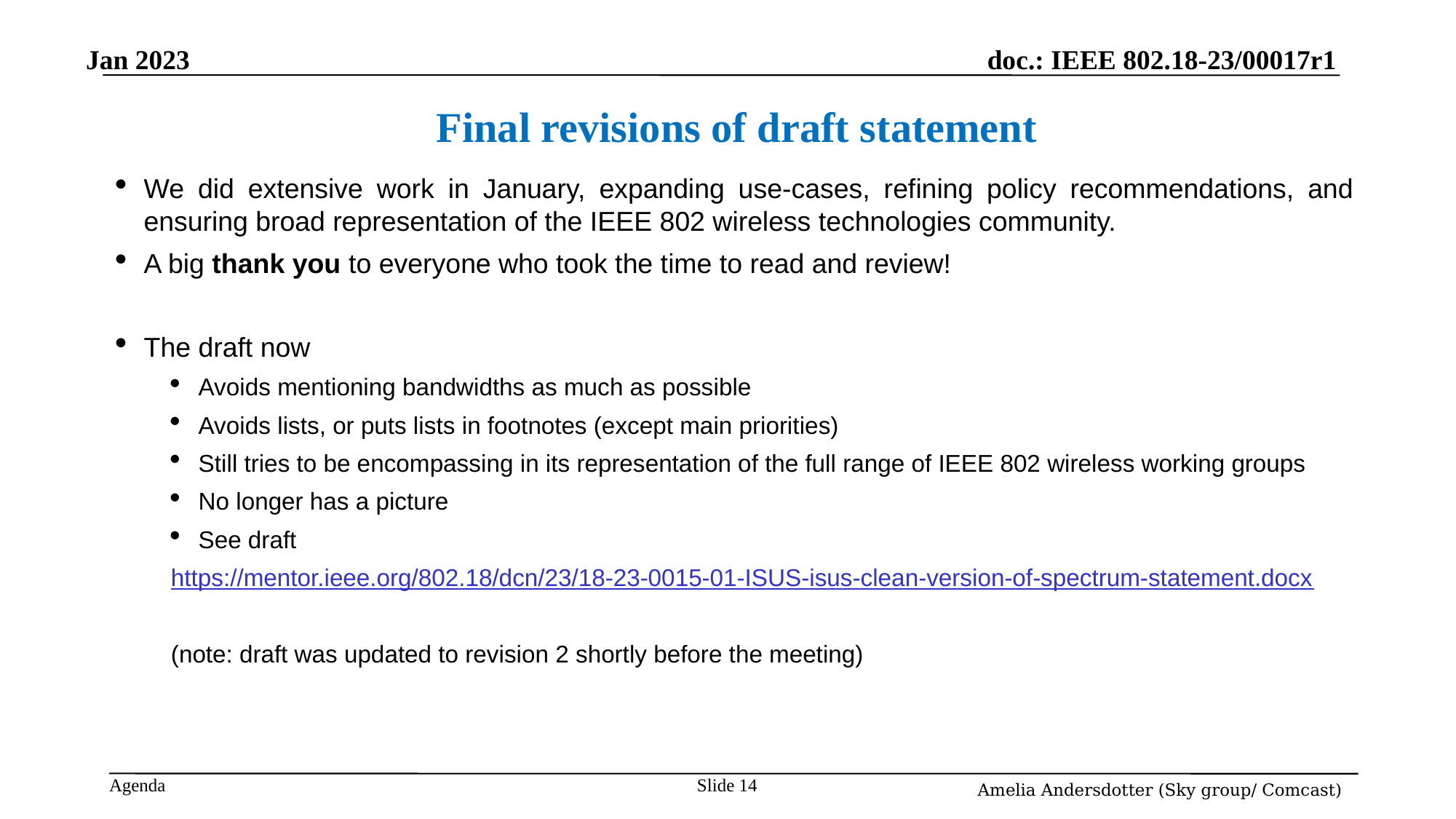

# Final revisions of draft statement
We did extensive work in January, expanding use-cases, refining policy recommendations, and ensuring broad representation of the IEEE 802 wireless technologies community.
A big thank you to everyone who took the time to read and review!

The draft now
Avoids mentioning bandwidths as much as possible
Avoids lists, or puts lists in footnotes (except main priorities)
Still tries to be encompassing in its representation of the full range of IEEE 802 wireless working groups
No longer has a picture
See draft
https://mentor.ieee.org/802.18/dcn/23/18-23-0015-01-ISUS-isus-clean-version-of-spectrum-statement.docx

(note: draft was updated to revision 2 shortly before the meeting)
Slide 14
Amelia Andersdotter (Sky group/ Comcast)